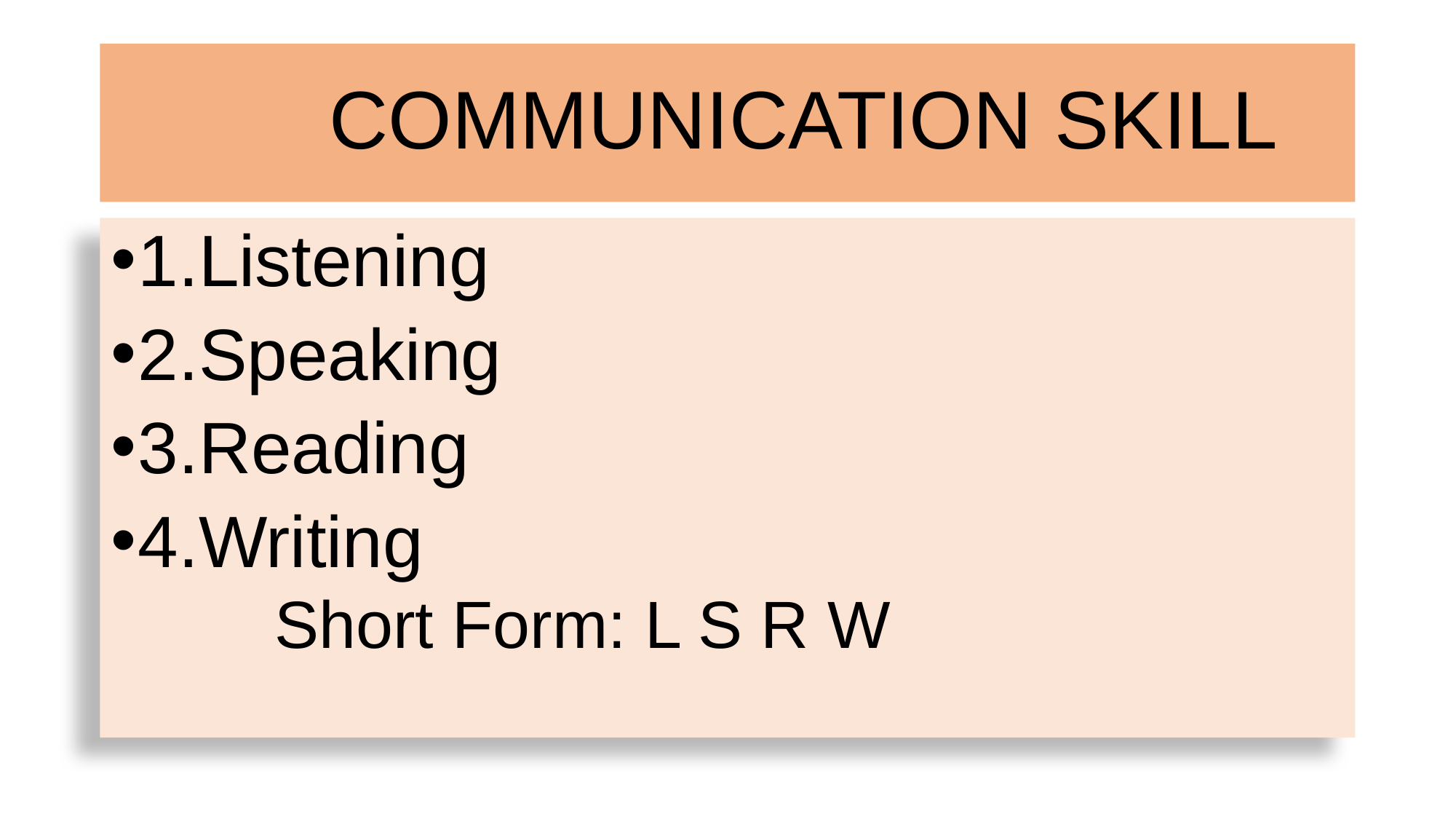

# COMMUNICATION SKILL
1.Listening
2.Speaking
3.Reading
4.Writing
	Short Form: L S R W